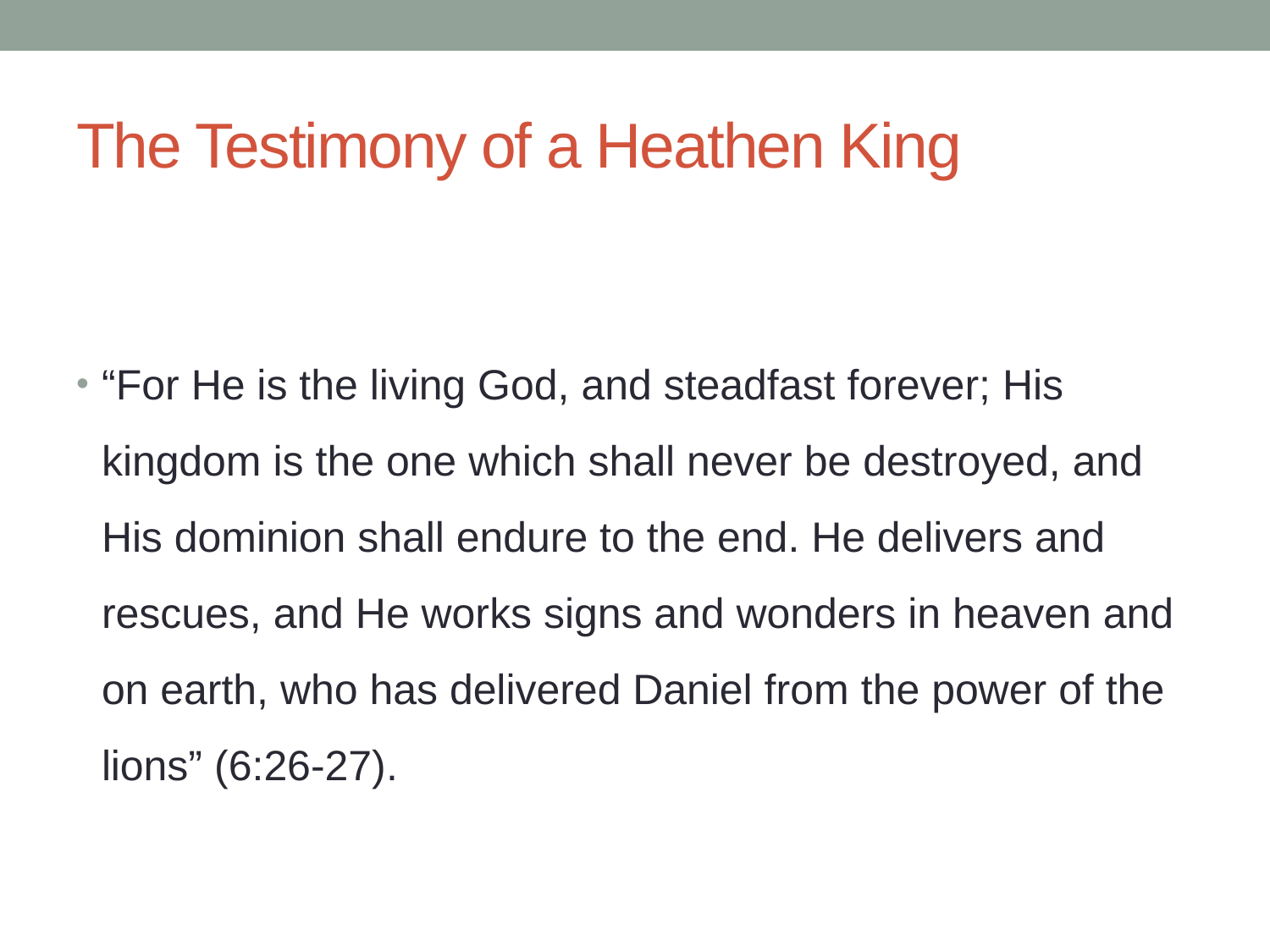

# The Testimony of a Heathen King
“For He is the living God, and steadfast forever; His kingdom is the one which shall never be destroyed, and His dominion shall endure to the end. He delivers and rescues, and He works signs and wonders in heaven and on earth, who has delivered Daniel from the power of the lions” (6:26-27).